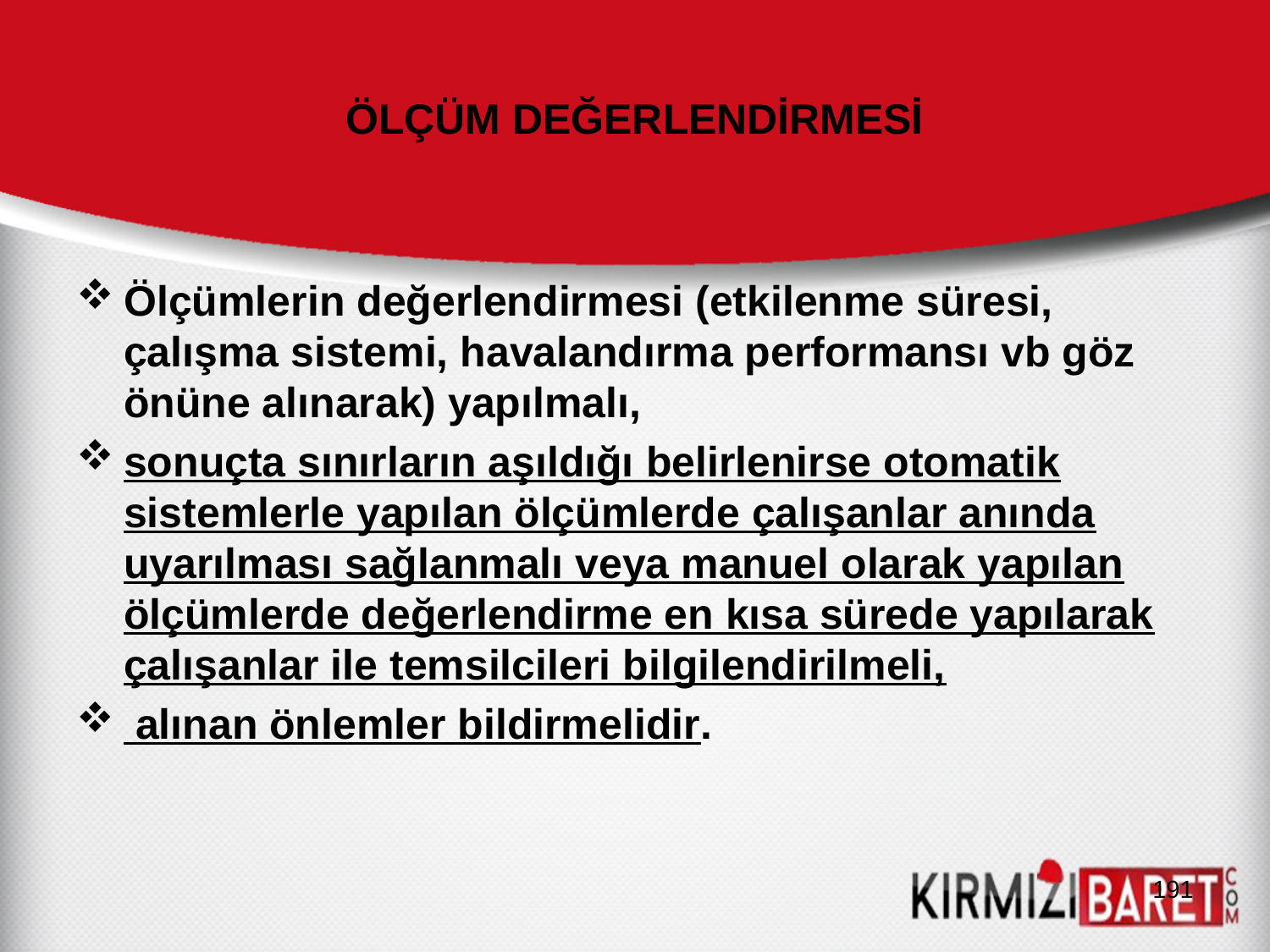

# ÖLÇÜM DEĞERLENDİRMESİ
Ölçümlerin değerlendirmesi (etkilenme süresi, çalışma sistemi, havalandırma performansı vb göz önüne alınarak) yapılmalı,
sonuçta sınırların aşıldığı belirlenirse otomatik sistemlerle yapılan ölçümlerde çalışanlar anında uyarılması sağlanmalı veya manuel olarak yapılan ölçümlerde değerlendirme en kısa sürede yapılarak çalışanlar ile temsilcileri bilgilendirilmeli,
 alınan önlemler bildirmelidir.
191